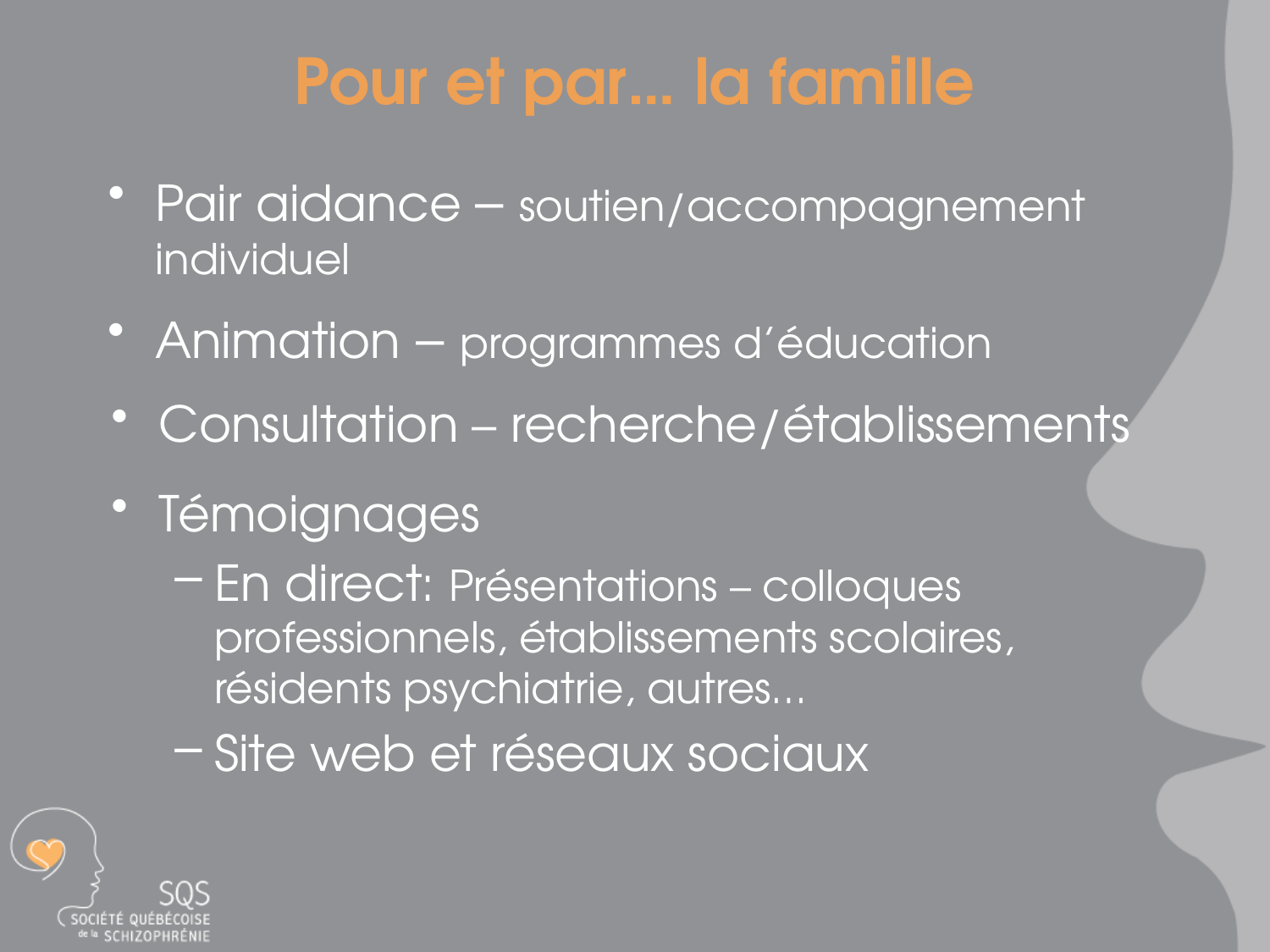

# Pour et par… la famille
Pair aidance – soutien/accompagnement individuel
Animation – programmes d’éducation
Consultation – recherche/établissements
Témoignages
En direct: Présentations – colloques professionnels, établissements scolaires, résidents psychiatrie, autres…
Site web et réseaux sociaux